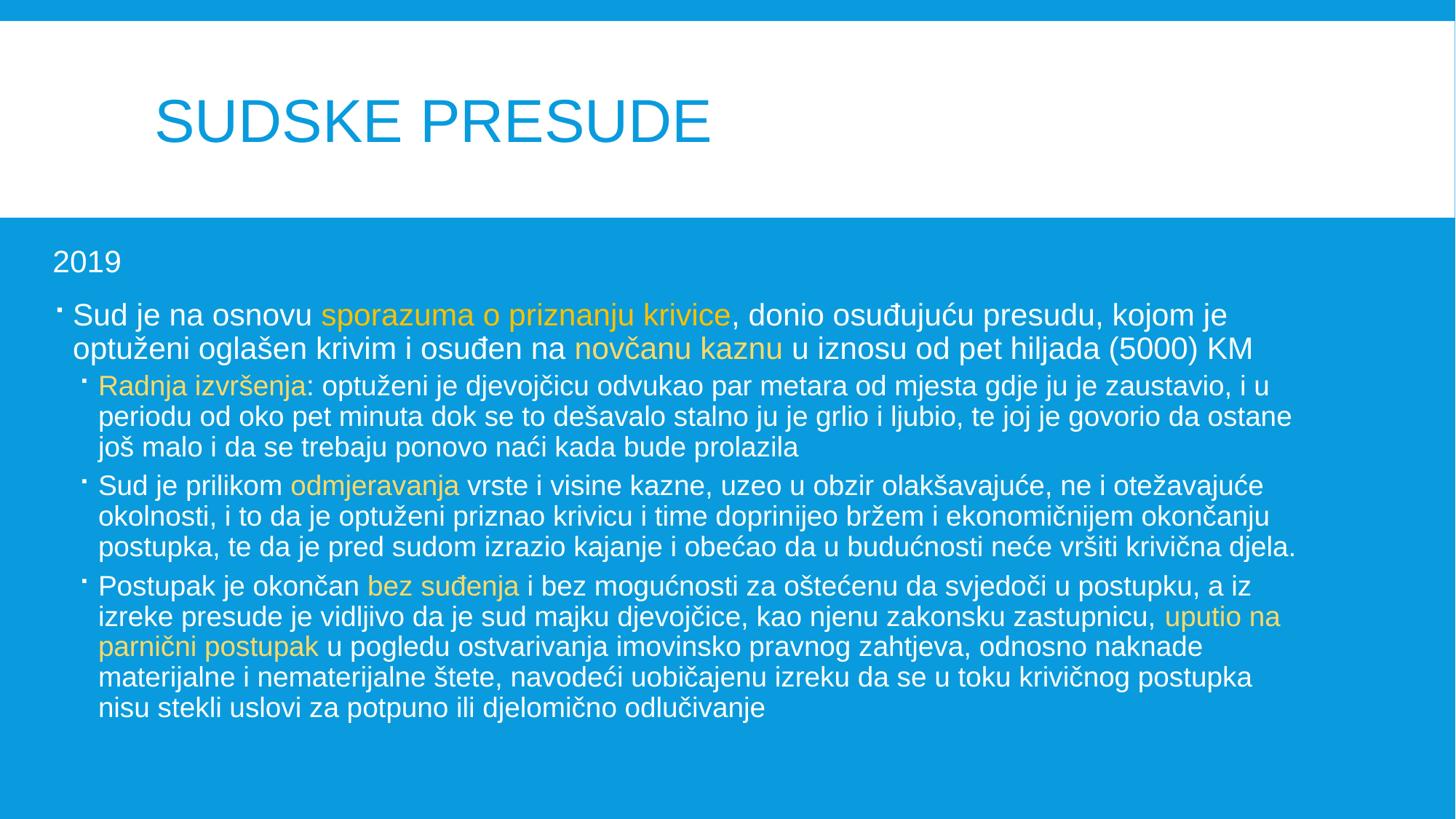

# Sudske presude
2019
Sud je na osnovu sporazuma o priznanju krivice, donio osuđujuću presudu, kojom je optuženi oglašen krivim i osuđen na novčanu kaznu u iznosu od pet hiljada (5000) KM
Radnja izvršenja: optuženi je djevojčicu odvukao par metara od mjesta gdje ju je zaustavio, i u periodu od oko pet minuta dok se to dešavalo stalno ju je grlio i ljubio, te joj je govorio da ostane još malo i da se trebaju ponovo naći kada bude prolazila
Sud je prilikom odmjeravanja vrste i visine kazne, uzeo u obzir olakšavajuće, ne i otežavajuće okolnosti, i to da je optuženi priznao krivicu i time doprinijeo bržem i ekonomičnijem okončanju postupka, te da je pred sudom izrazio kajanje i obećao da u budućnosti neće vršiti krivična djela.
Postupak je okončan bez suđenja i bez mogućnosti za oštećenu da svjedoči u postupku, a iz izreke presude je vidljivo da je sud majku djevojčice, kao njenu zakonsku zastupnicu, uputio na parnični postupak u pogledu ostvarivanja imovinsko pravnog zahtjeva, odnosno naknade materijalne i nematerijalne štete, navodeći uobičajenu izreku da se u toku krivičnog postupka nisu stekli uslovi za potpuno ili djelomično odlučivanje